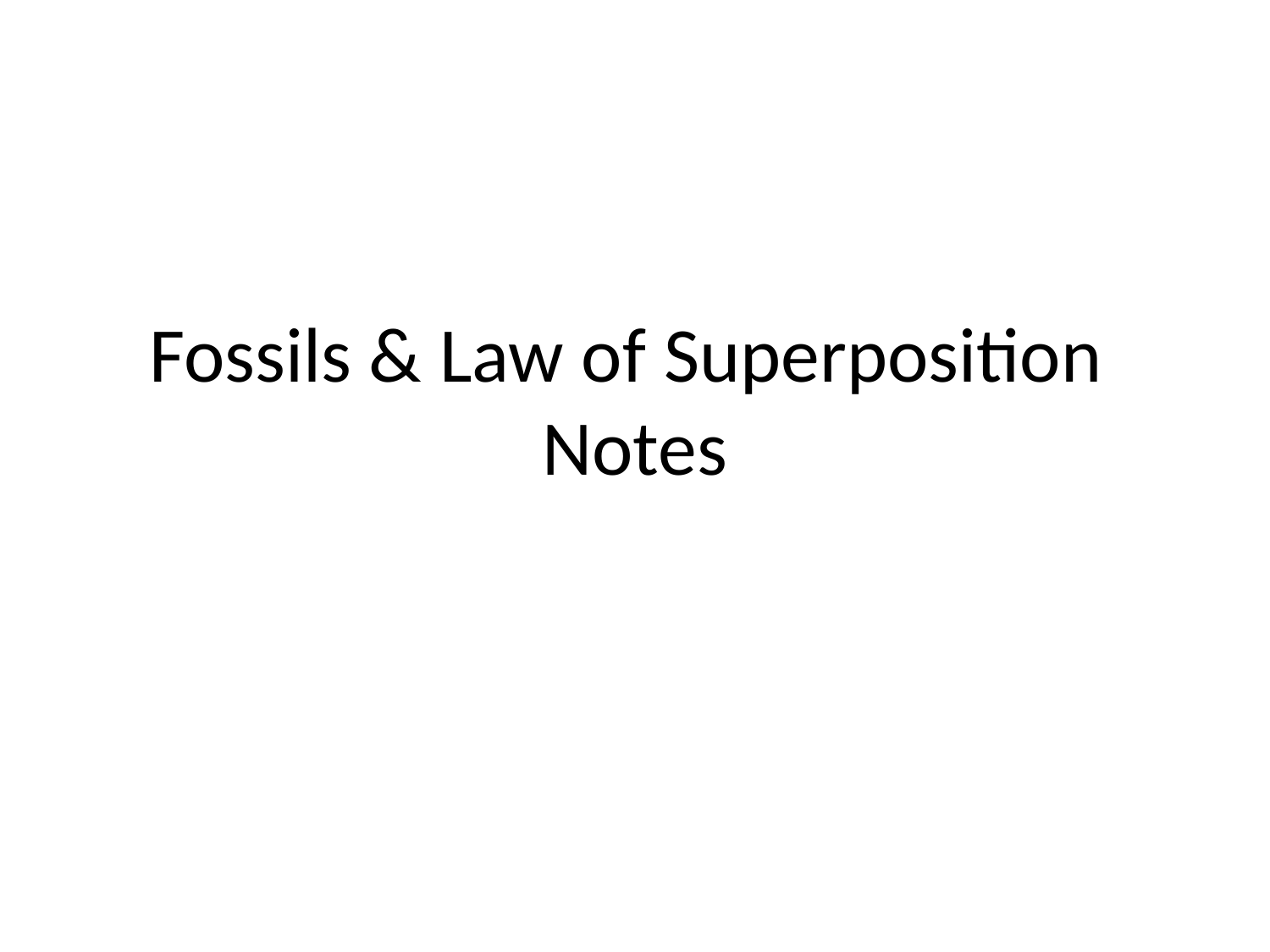

# Fossils & Law of Superposition  Notes